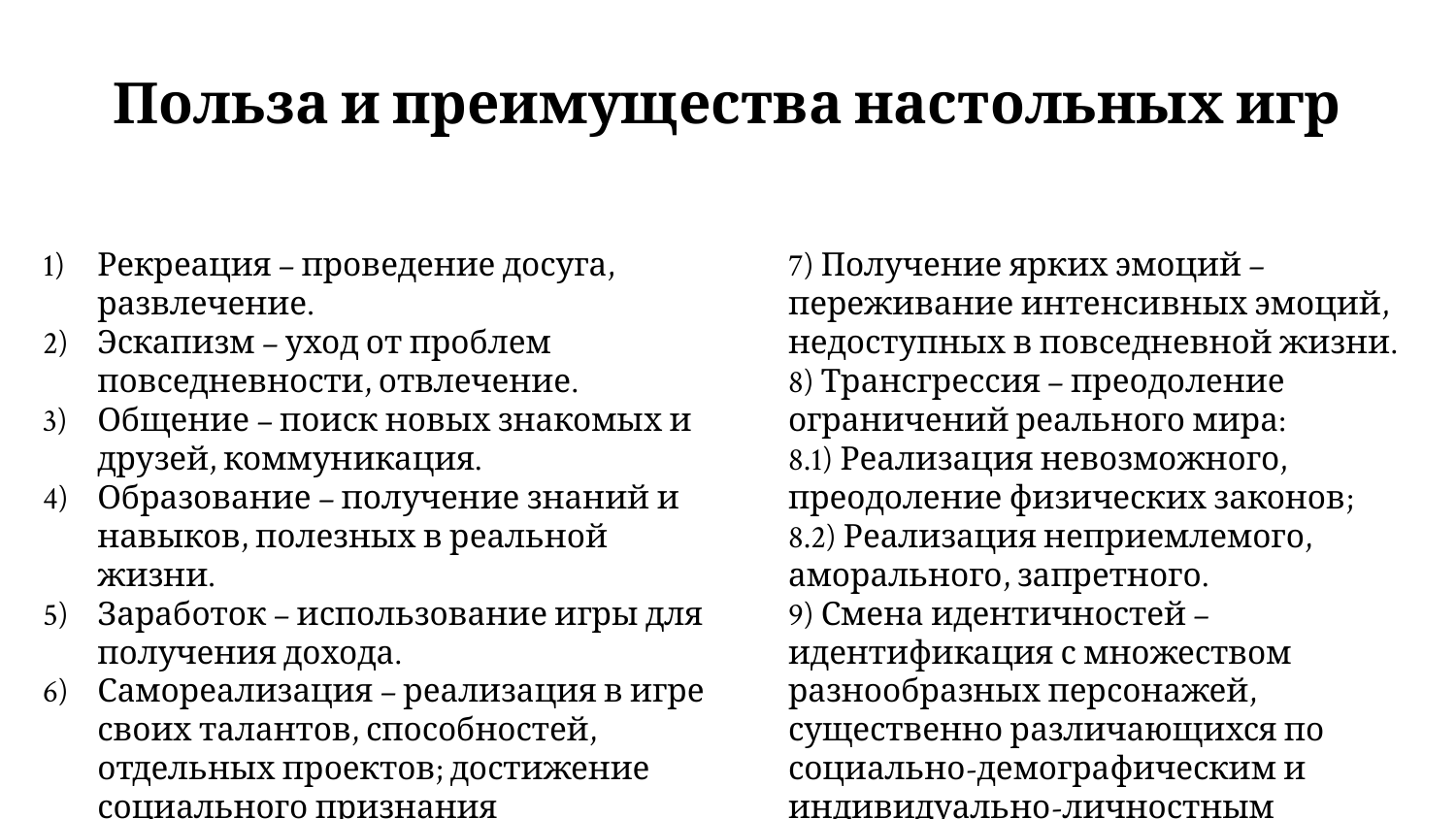

# Польза и преимущества настольных игр
Рекреация – проведение досуга, развлечение.
Эскапизм – уход от проблем повседневности, отвлечение.
Общение – поиск новых знакомых и друзей, коммуникация.
Образование – получение знаний и навыков, полезных в реальной жизни.
Заработок – использование игры для получения дохода.
Самореализация – реализация в игре своих талантов, способностей, отдельных проектов; достижение социального признания посредством игры, успеха в игровом сообществе.
7) Получение ярких эмоций – переживание интенсивных эмоций, недоступных в повседневной жизни.
8) Трансгрессия – преодоление ограничений реального мира:
8.1) Реализация невозможного, преодоление физических законов;
8.2) Реализация неприемлемого, аморального, запретного.
9) Смена идентичностей – идентификация с множеством разнообразных персонажей, существенно различающихся по социально-демографическим и индивидуально-личностным характеристикам.